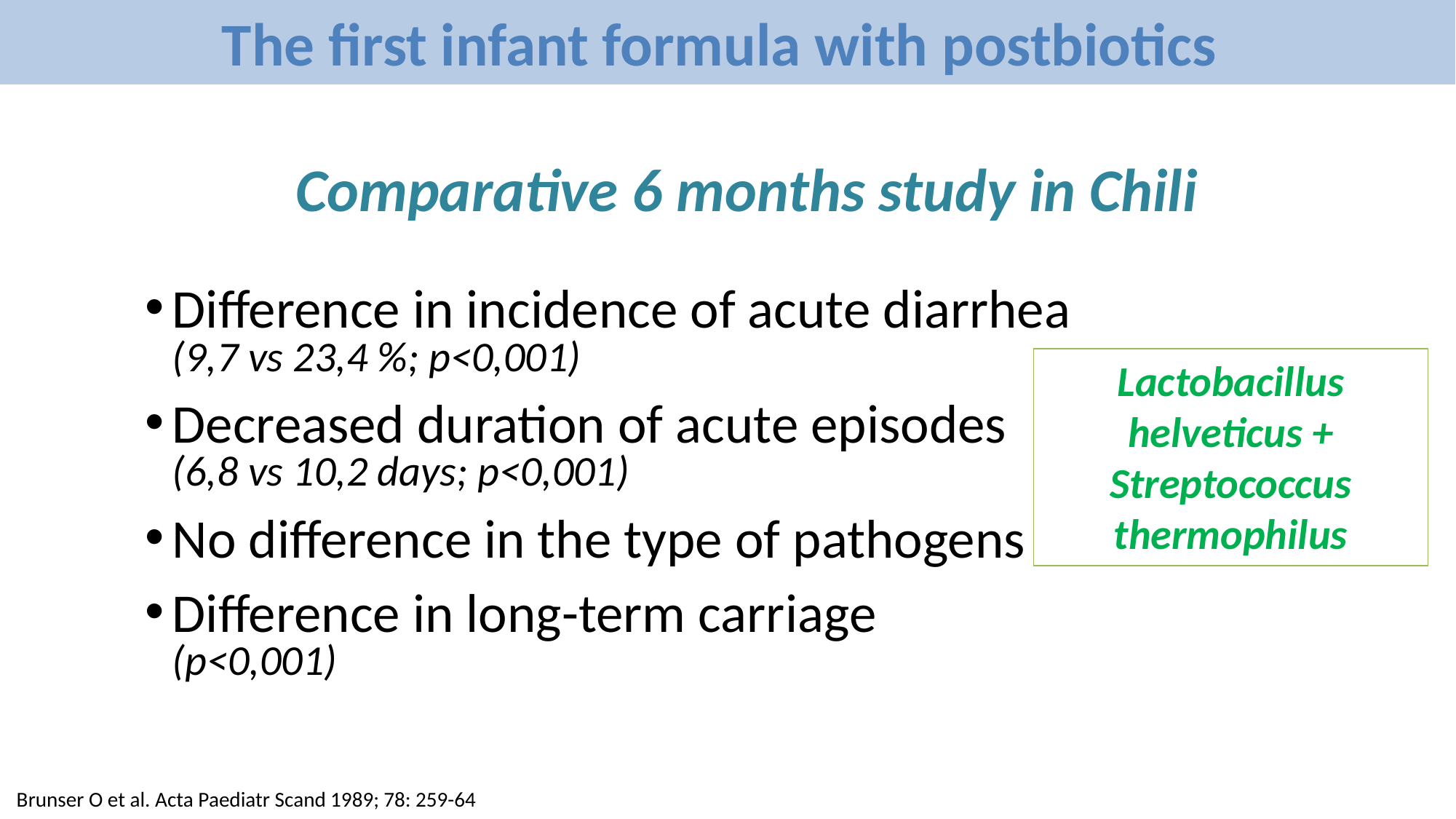

The first infant formula with postbiotics
	Comparative 6 months study in Chili

Difference in incidence of acute diarrhea
(9,7 vs 23,4 %; p<0,001)
Decreased duration of acute episodes
(6,8 vs 10,2 days; p<0,001)
No difference in the type of pathogens
Difference in long-term carriage
(p<0,001)
Lactobacillus helveticus + Streptococcus thermophilus
Brunser O et al. Acta Paediatr Scand 1989; 78: 259-64